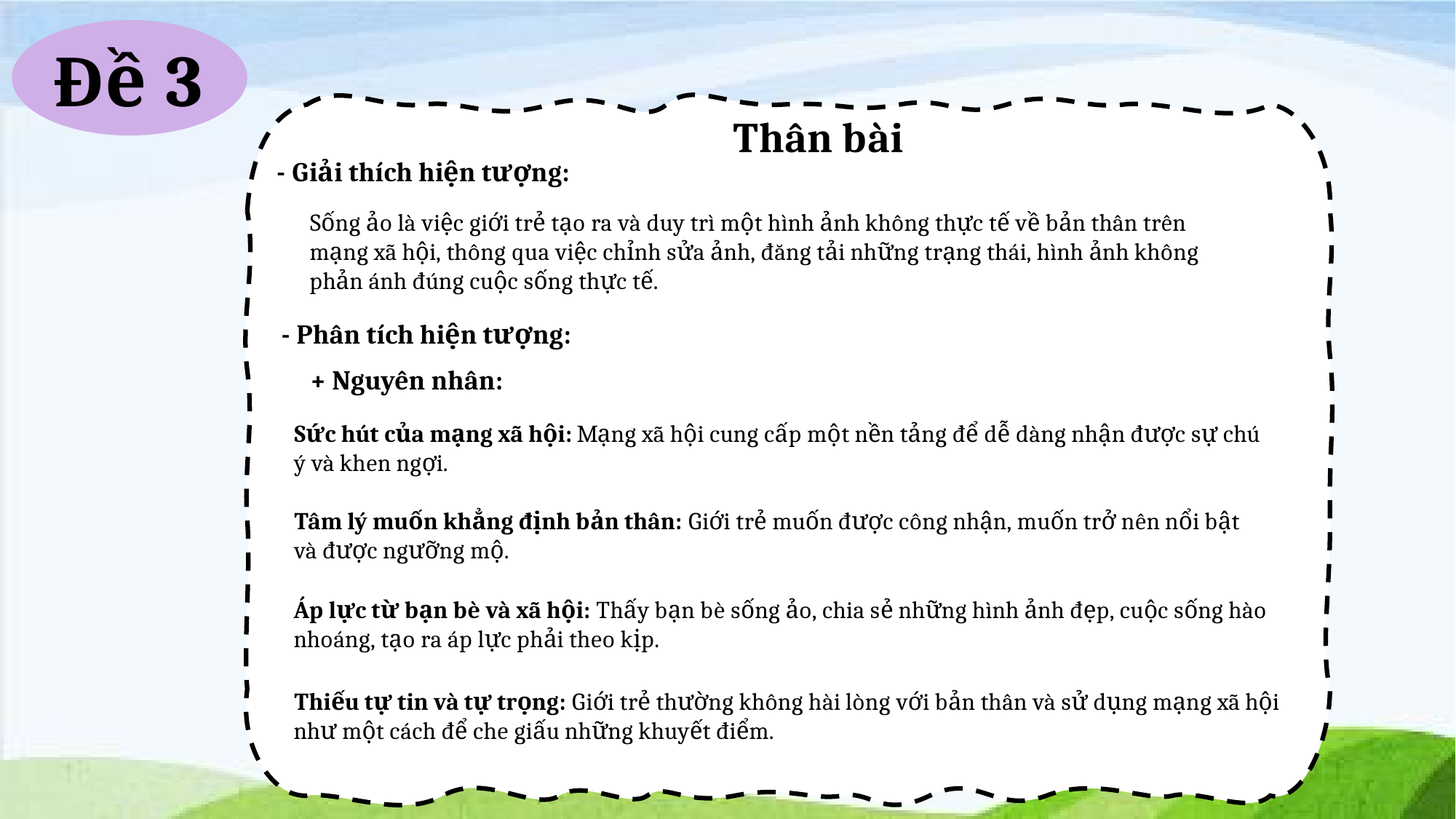

Đề 3

Thân bài
- Giải thích hiện tượng:
Sống ảo là việc giới trẻ tạo ra và duy trì một hình ảnh không thực tế về bản thân trên mạng xã hội, thông qua việc chỉnh sửa ảnh, đăng tải những trạng thái, hình ảnh không phản ánh đúng cuộc sống thực tế.
- Phân tích hiện tượng:
+ Nguyên nhân:
Sức hút của mạng xã hội: Mạng xã hội cung cấp một nền tảng để dễ dàng nhận được sự chú ý và khen ngợi.
Tâm lý muốn khẳng định bản thân: Giới trẻ muốn được công nhận, muốn trở nên nổi bật và được ngưỡng mộ.
Áp lực từ bạn bè và xã hội: Thấy bạn bè sống ảo, chia sẻ những hình ảnh đẹp, cuộc sống hào nhoáng, tạo ra áp lực phải theo kịp.
Thiếu tự tin và tự trọng: Giới trẻ thường không hài lòng với bản thân và sử dụng mạng xã hội như một cách để che giấu những khuyết điểm.